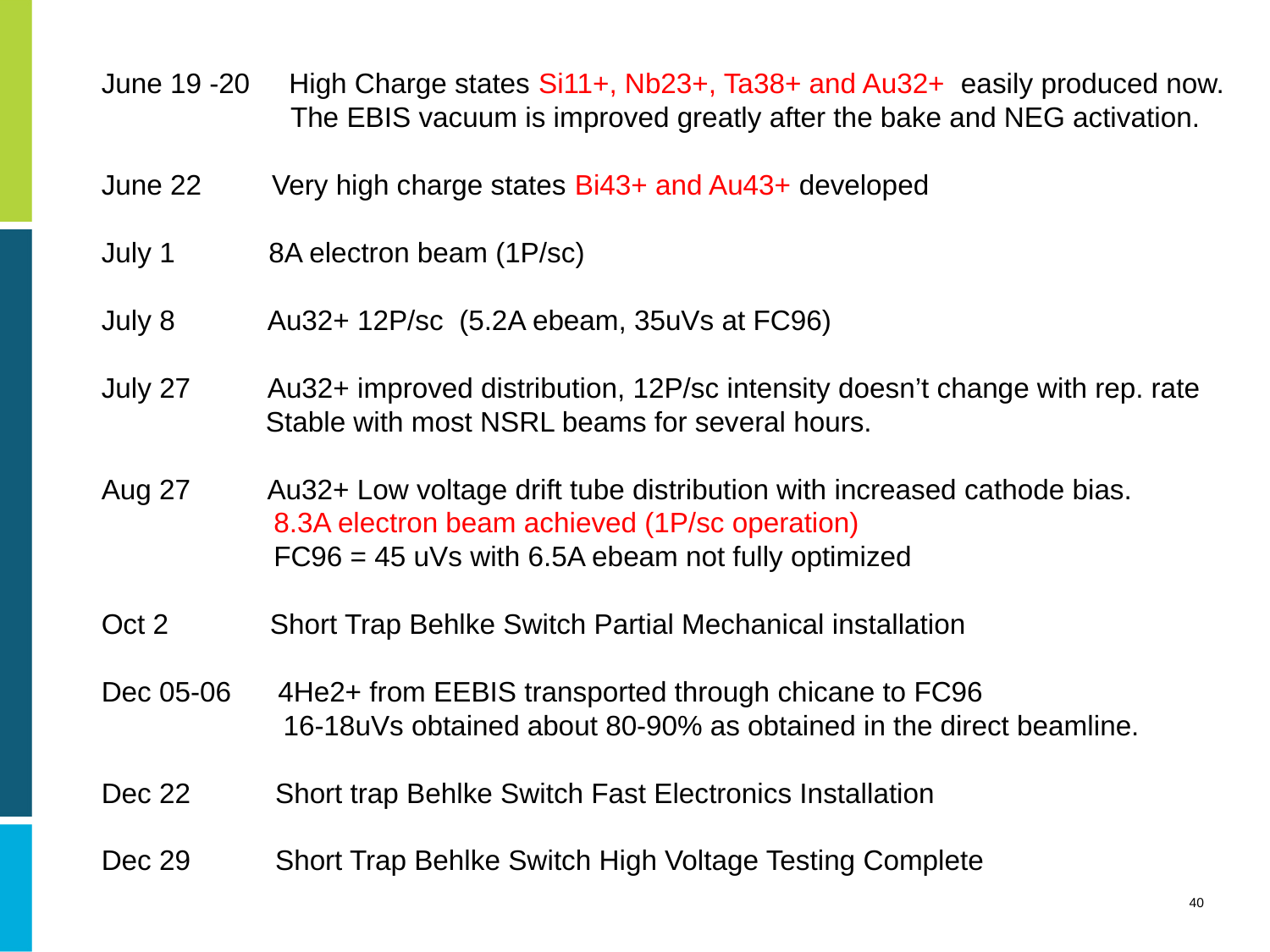

June 19 -20     High Charge states Si11+, Nb23+, Ta38+ and Au32+  easily produced now.  	        The EBIS vacuum is improved greatly after the bake and NEG activation.

June 22         Very high charge states Bi43+ and Au43+ developed

July 1            8A electron beam (1P/sc)

July 8            Au32+ 12P/sc  (5.2A ebeam, 35uVs at FC96)

July 27          Au32+ improved distribution, 12P/sc intensity doesn’t change with rep. rate
                     Stable with most NSRL beams for several hours.

Aug 27          Au32+ Low voltage drift tube distribution with increased cathode bias.
                      8.3A electron beam achieved (1P/sc operation)
                      FC96 = 45 uVs with 6.5A ebeam not fully optimized

Oct 2             Short Trap Behlke Switch Partial Mechanical installation

Dec 05-06      4He2+ from EEBIS transported through chicane to FC96
	       16-18uVs obtained about 80-90% as obtained in the direct beamline.

Dec 22	      Short trap Behlke Switch Fast Electronics Installation

Dec 29	      Short Trap Behlke Switch High Voltage Testing Complete

40